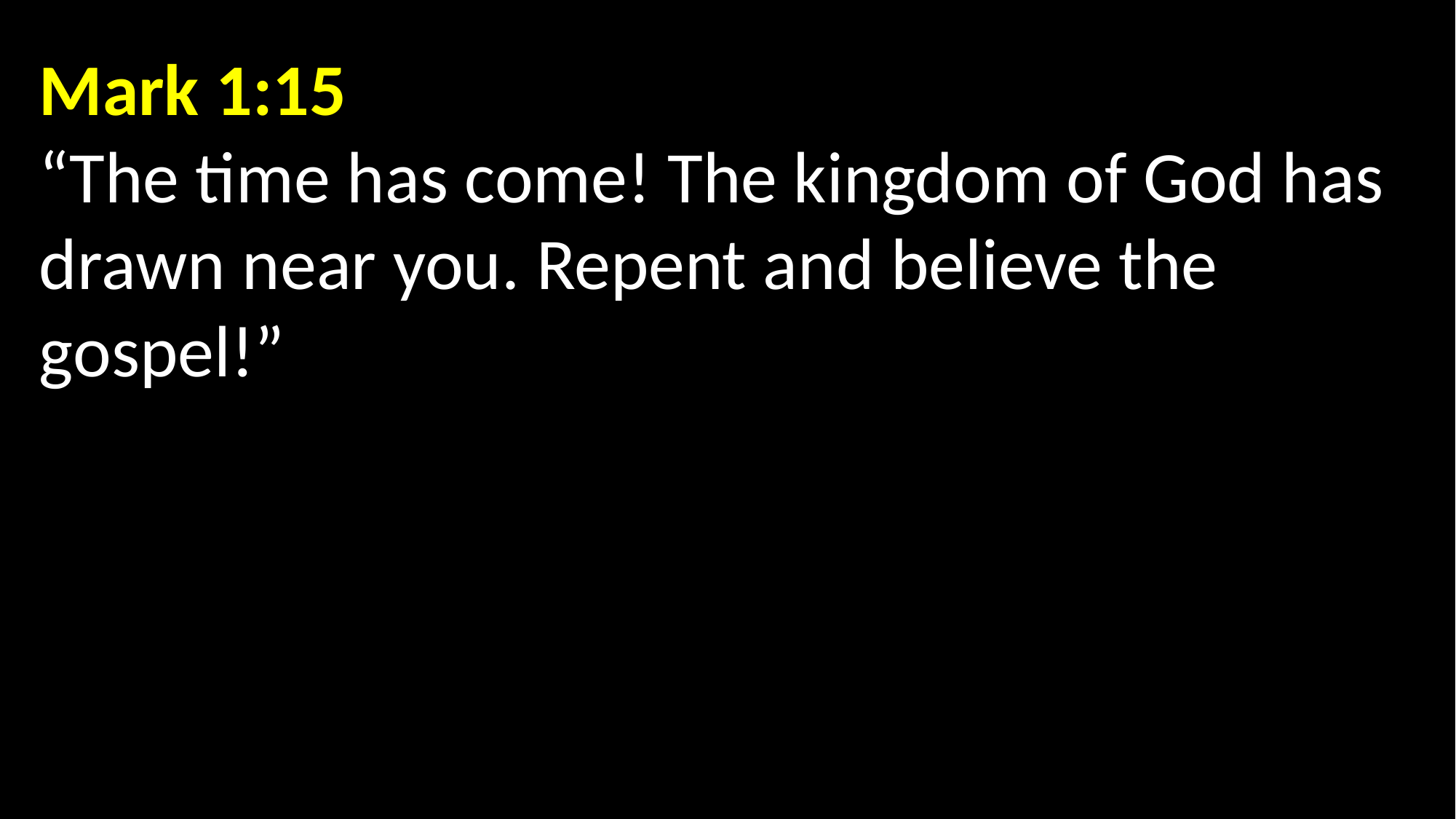

Mark 1:15
“The time has come! The kingdom of God has drawn near you. Repent and believe the gospel!”